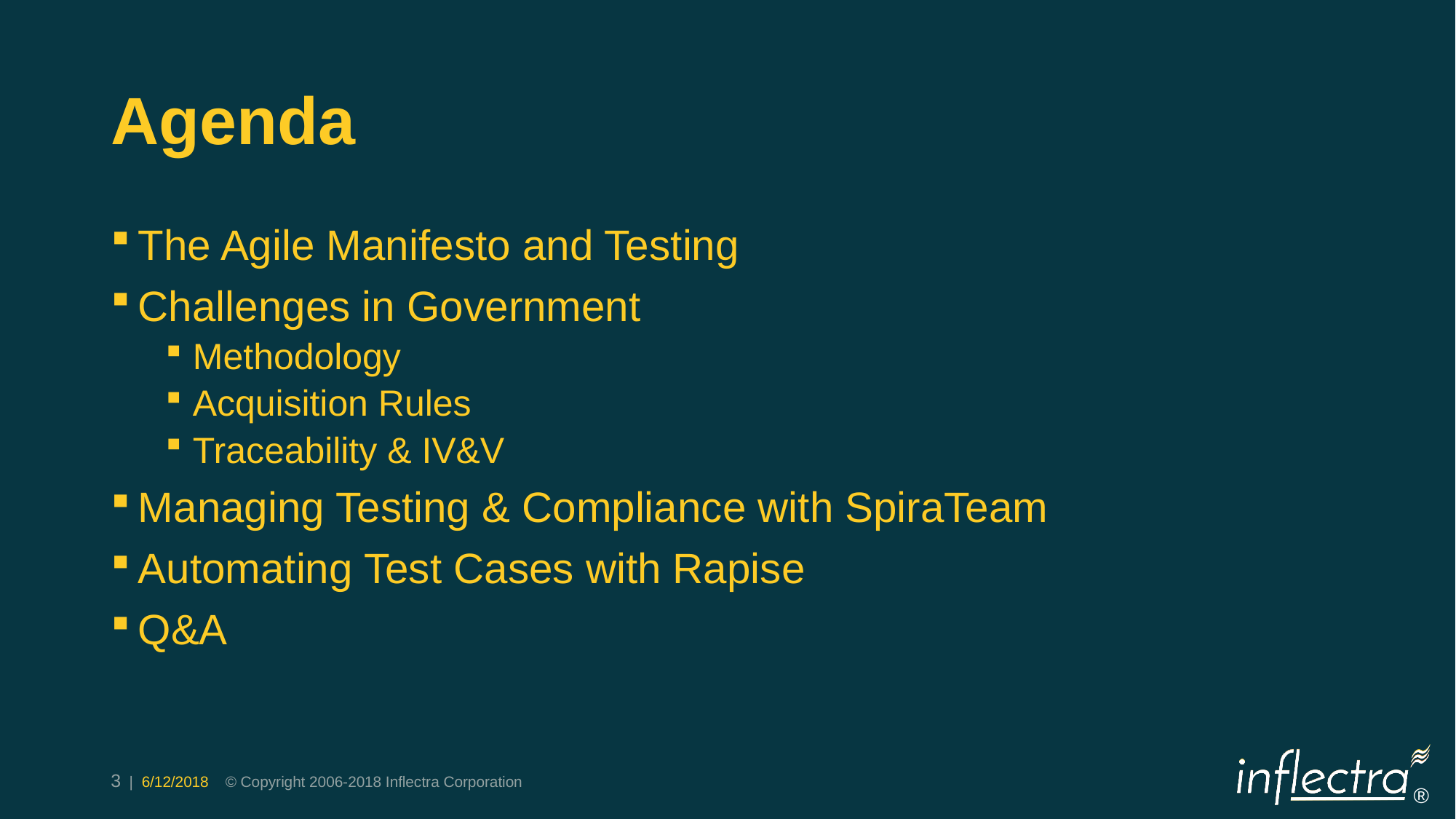

# Agenda
The Agile Manifesto and Testing
Challenges in Government
Methodology
Acquisition Rules
Traceability & IV&V
Managing Testing & Compliance with SpiraTeam
Automating Test Cases with Rapise
Q&A